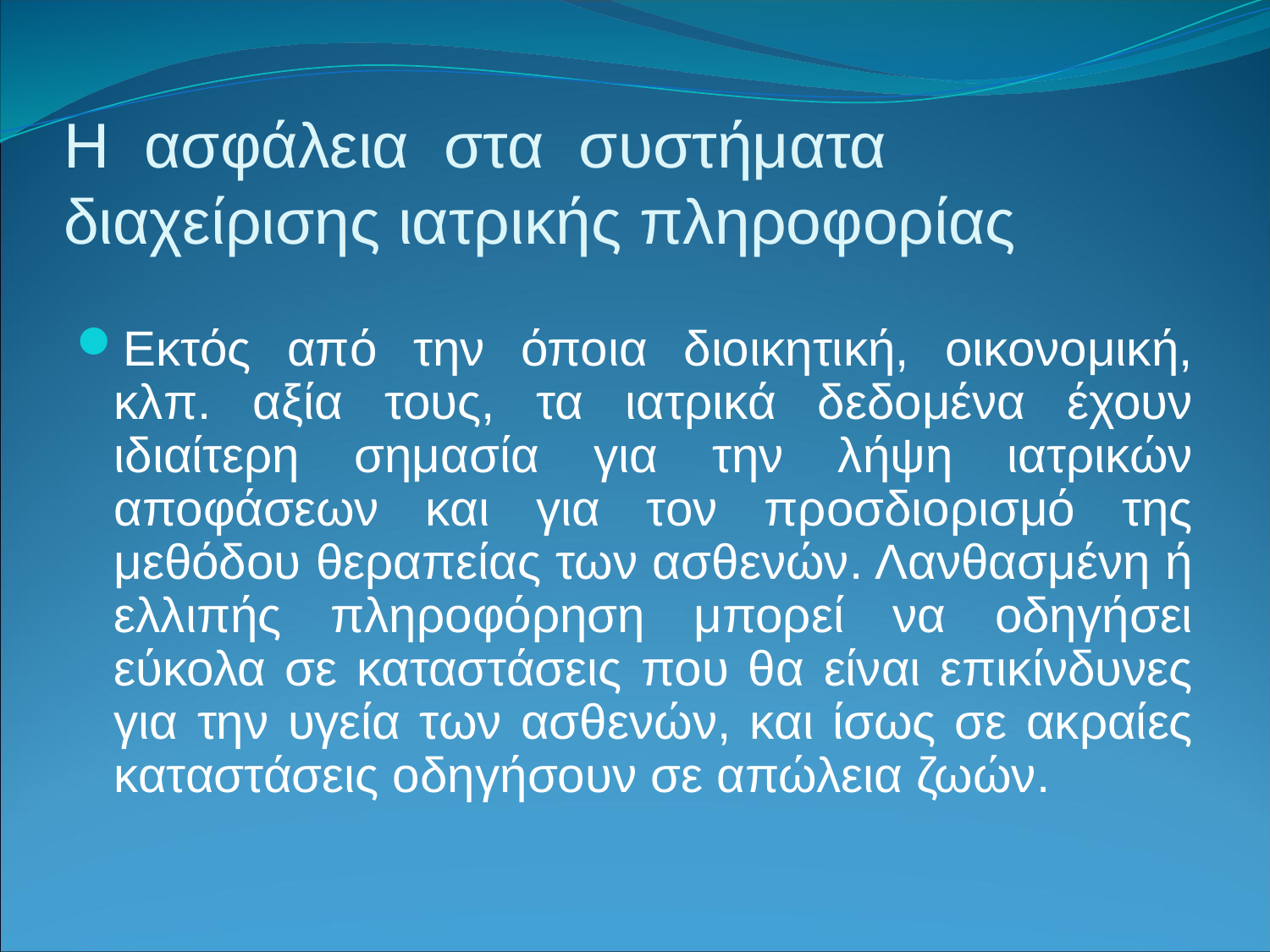

# Η  ασφάλεια  στα  συστήματα  διαχείρισης ιατρικής πληροφορίας
Εκτός από την όποια διοικητική, οικονομική, κλπ. αξία τους, τα ιατρικά δεδομένα έχουν ιδιαίτερη σημασία για την λήψη ιατρικών αποφάσεων και για τον προσδιορισμό της μεθόδου θεραπείας των ασθενών. Λανθασμένη ή ελλιπής πληροφόρηση μπορεί να οδηγήσει εύκολα σε καταστάσεις που θα είναι επικίνδυνες για την υγεία των ασθενών, και ίσως σε ακραίες καταστάσεις οδηγήσουν σε απώλεια ζωών.